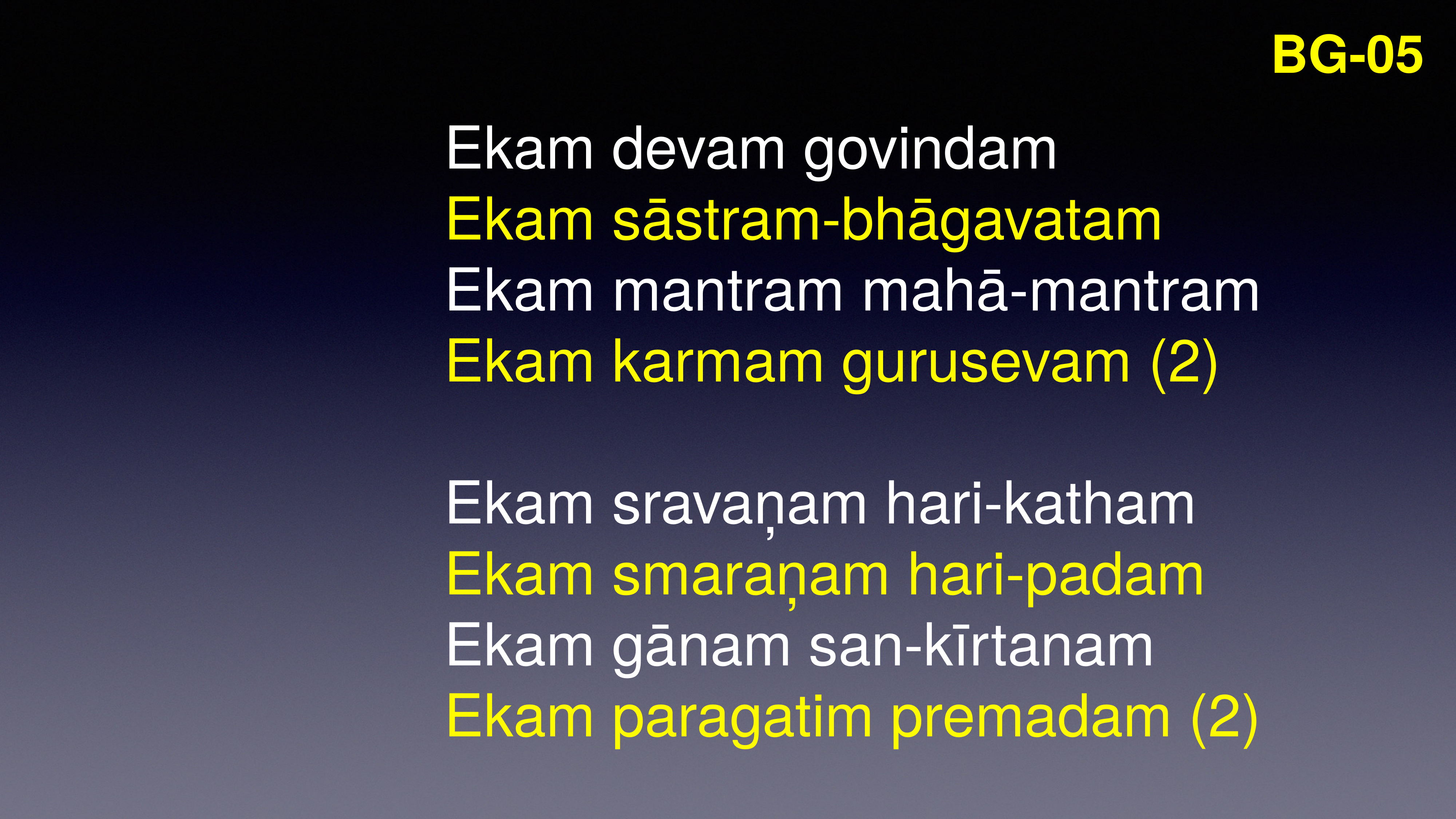

BG-05
Ekam devam govindam
Ekam sāstram-bhāgavatam
Ekam mantram mahā-mantram
Ekam karmam gurusevam (2)

Ekam sravaņam hari-katham
Ekam smaraņam hari-padam
Ekam gānam san-kīrtanam
Ekam paragatim premadam (2)